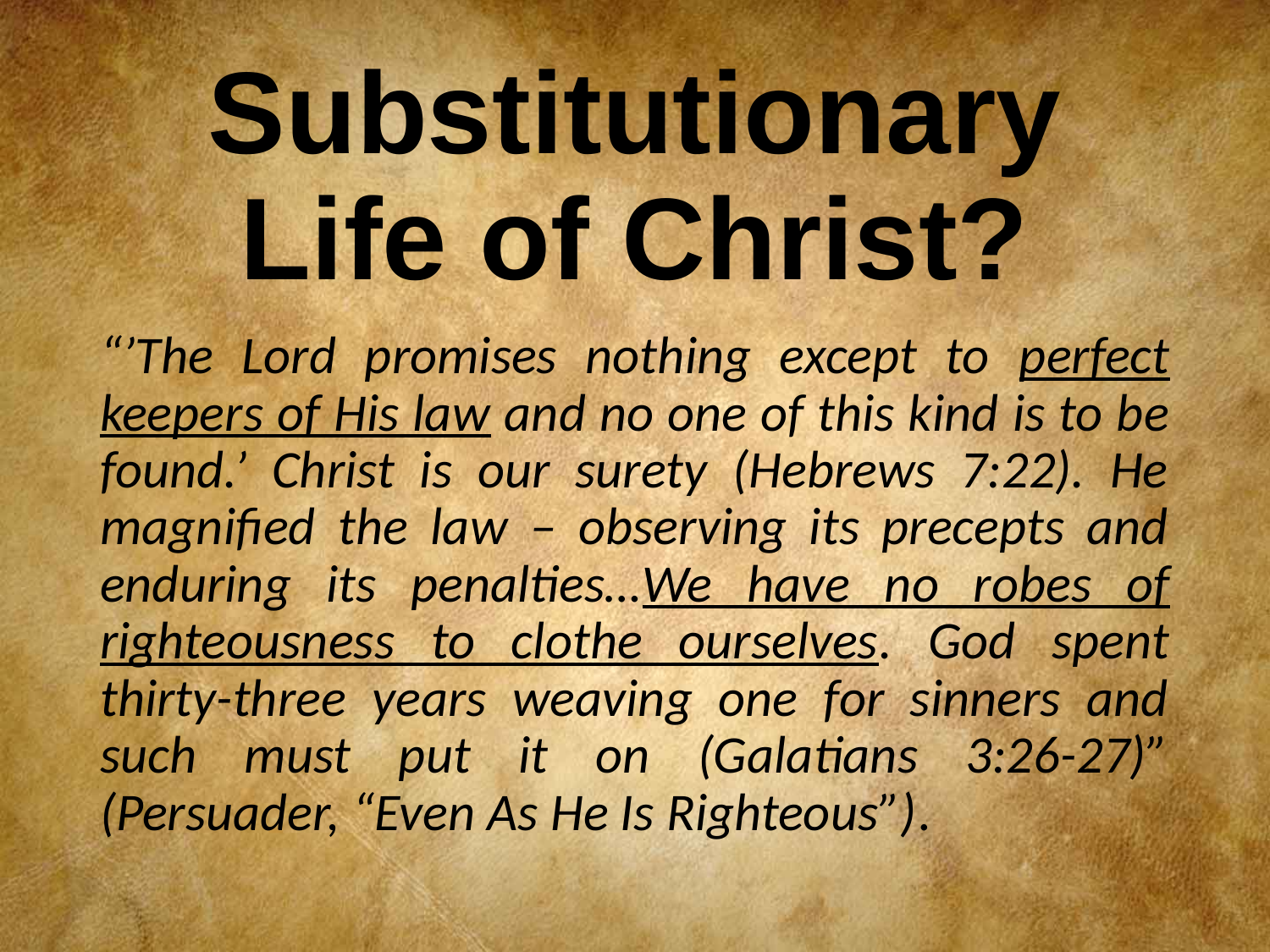

# Substitutionary Life of Christ?
“’The Lord promises nothing except to perfect keepers of His law and no one of this kind is to be found.’ Christ is our surety (Hebrews 7:22). He magnified the law – observing its precepts and enduring its penalties…We have no robes of righteousness to clothe ourselves. God spent thirty-three years weaving one for sinners and such must put it on (Galatians 3:26-27)” (Persuader, “Even As He Is Righteous”).